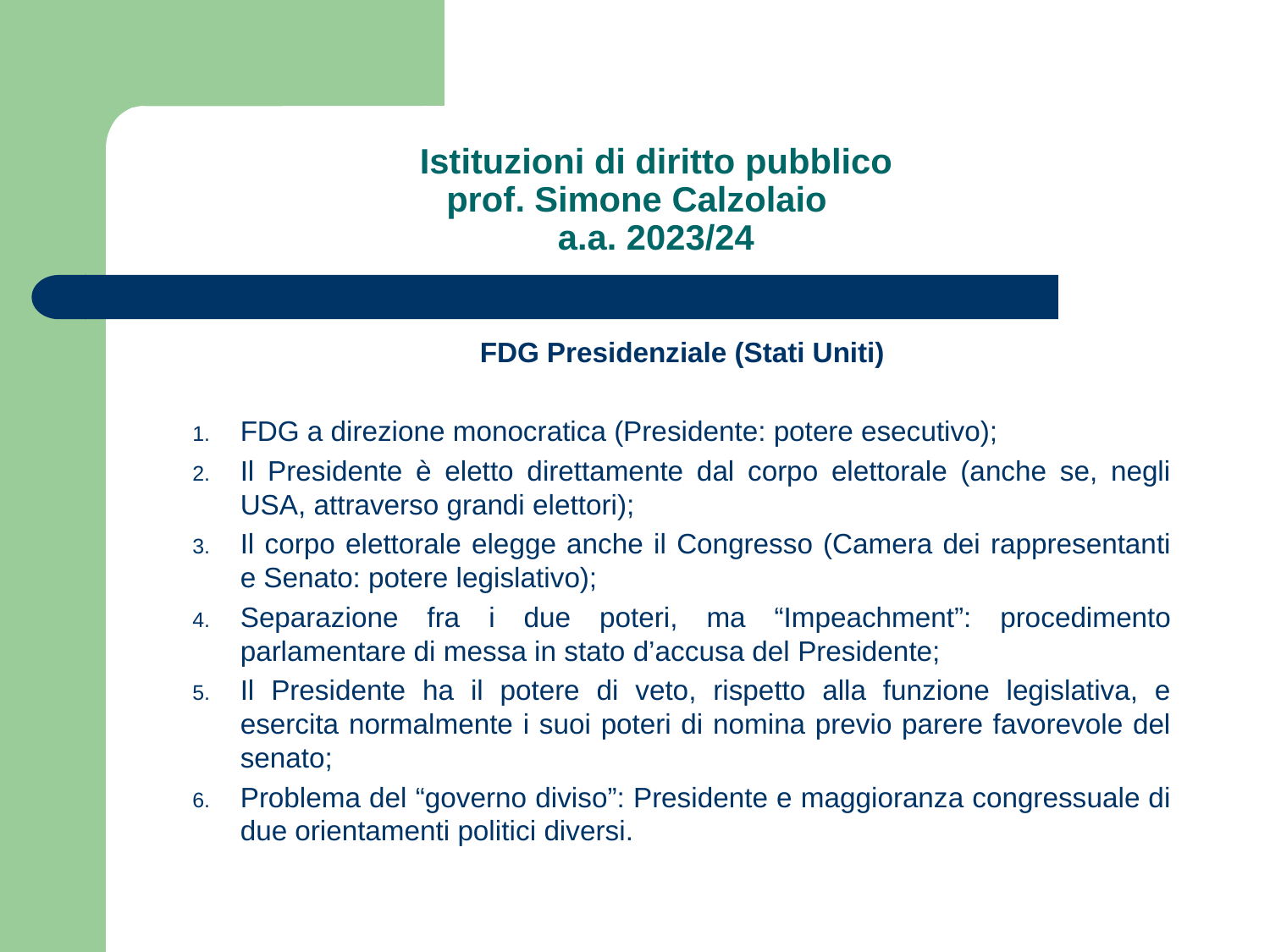

# Istituzioni di diritto pubblico prof. Simone Calzolaio a.a. 2023/24
FDG Presidenziale (Stati Uniti)

FDG a direzione monocratica (Presidente: potere esecutivo);
Il Presidente è eletto direttamente dal corpo elettorale (anche se, negli USA, attraverso grandi elettori);
Il corpo elettorale elegge anche il Congresso (Camera dei rappresentanti e Senato: potere legislativo);
Separazione fra i due poteri, ma “Impeachment”: procedimento parlamentare di messa in stato d’accusa del Presidente;
Il Presidente ha il potere di veto, rispetto alla funzione legislativa, e esercita normalmente i suoi poteri di nomina previo parere favorevole del senato;
Problema del “governo diviso”: Presidente e maggioranza congressuale di due orientamenti politici diversi.